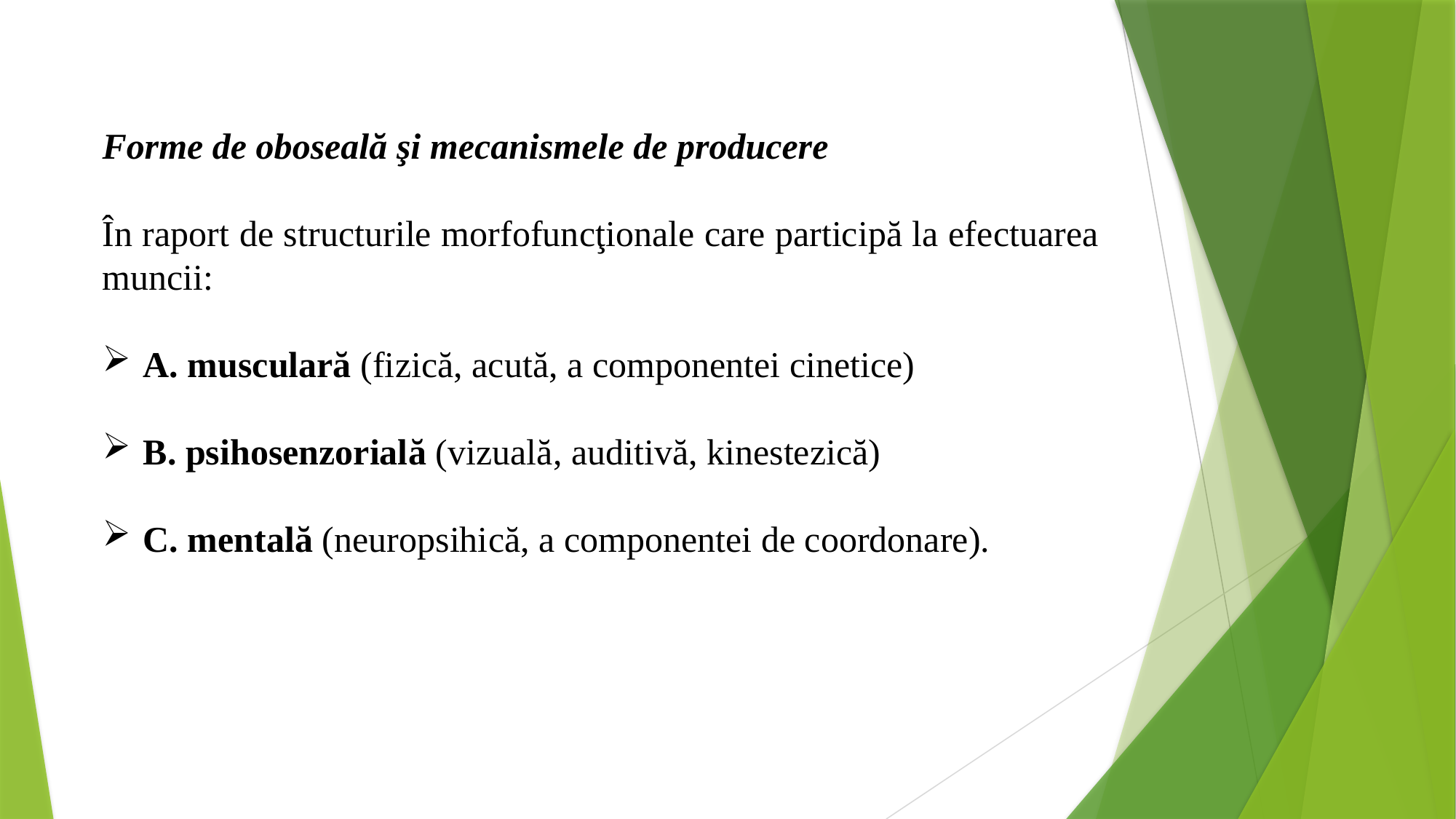

Forme de oboseală şi mecanismele de producere

În raport de structurile morfofuncţionale care participă la efectuarea muncii:

A. musculară (fizică, acută, a componentei cinetice)

B. psihosenzorială (vizuală, auditivă, kinestezică)

C. mentală (neuropsihică, a componentei de coordonare).